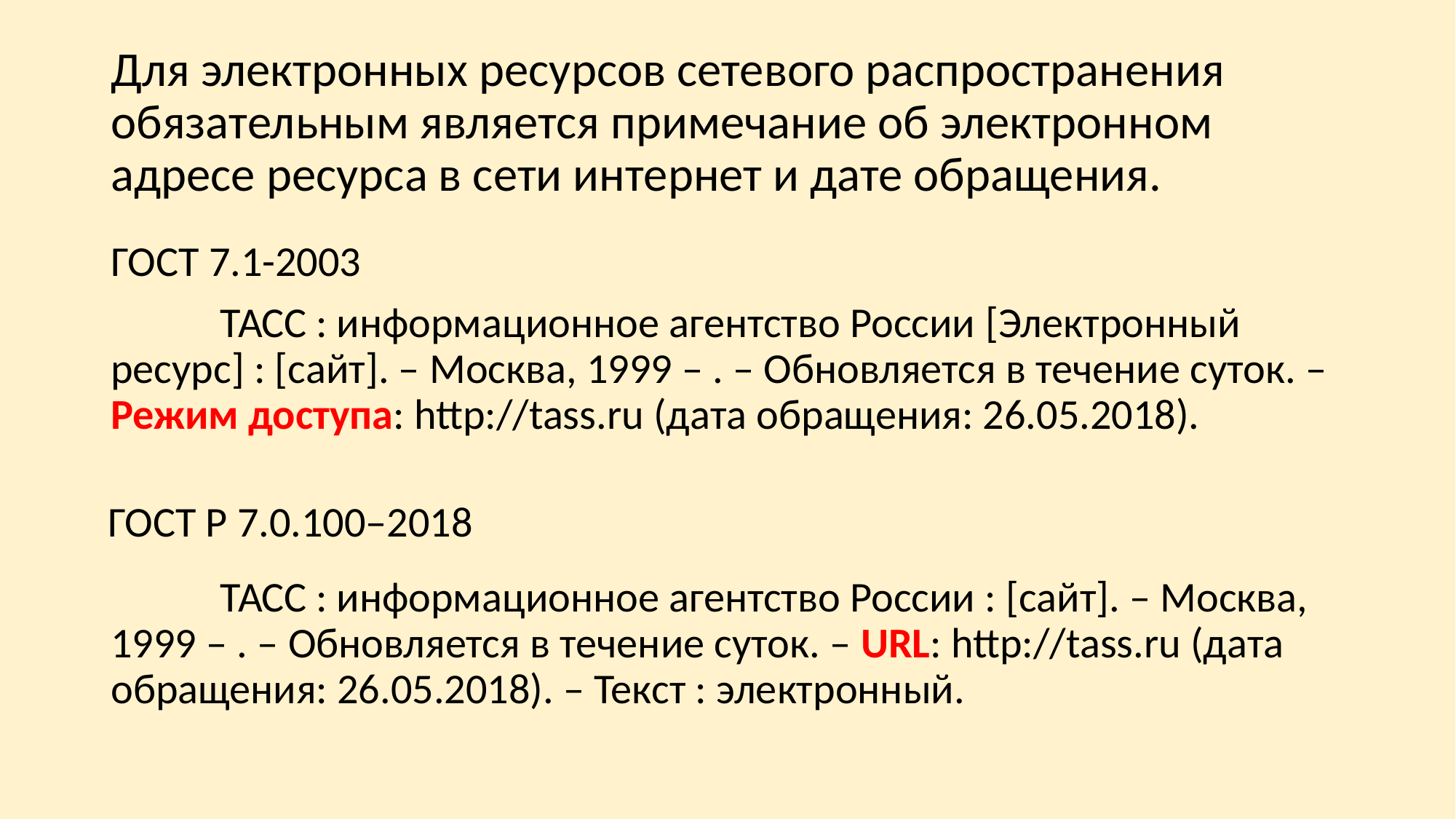

# Для электронных ресурсов сетевого распространения обязательным является примечание об электронном адресе ресурса в сети интернет и дате обращения.
ГОСТ 7.1-2003
	ТАСС : информационное агентство России [Электронный ресурс] : [сайт]. – Москва, 1999 – . – Обновляется в течение суток. – Режим доступа: http://tass.ru (дата обращения: 26.05.2018).

	ТАСС : информационное агентство России : [сайт]. – Москва, 1999 – . – Обновляется в течение суток. – URL: http://tass.ru (дата обращения: 26.05.2018). – Текст : электронный.
ГОСТ Р 7.0.100–2018